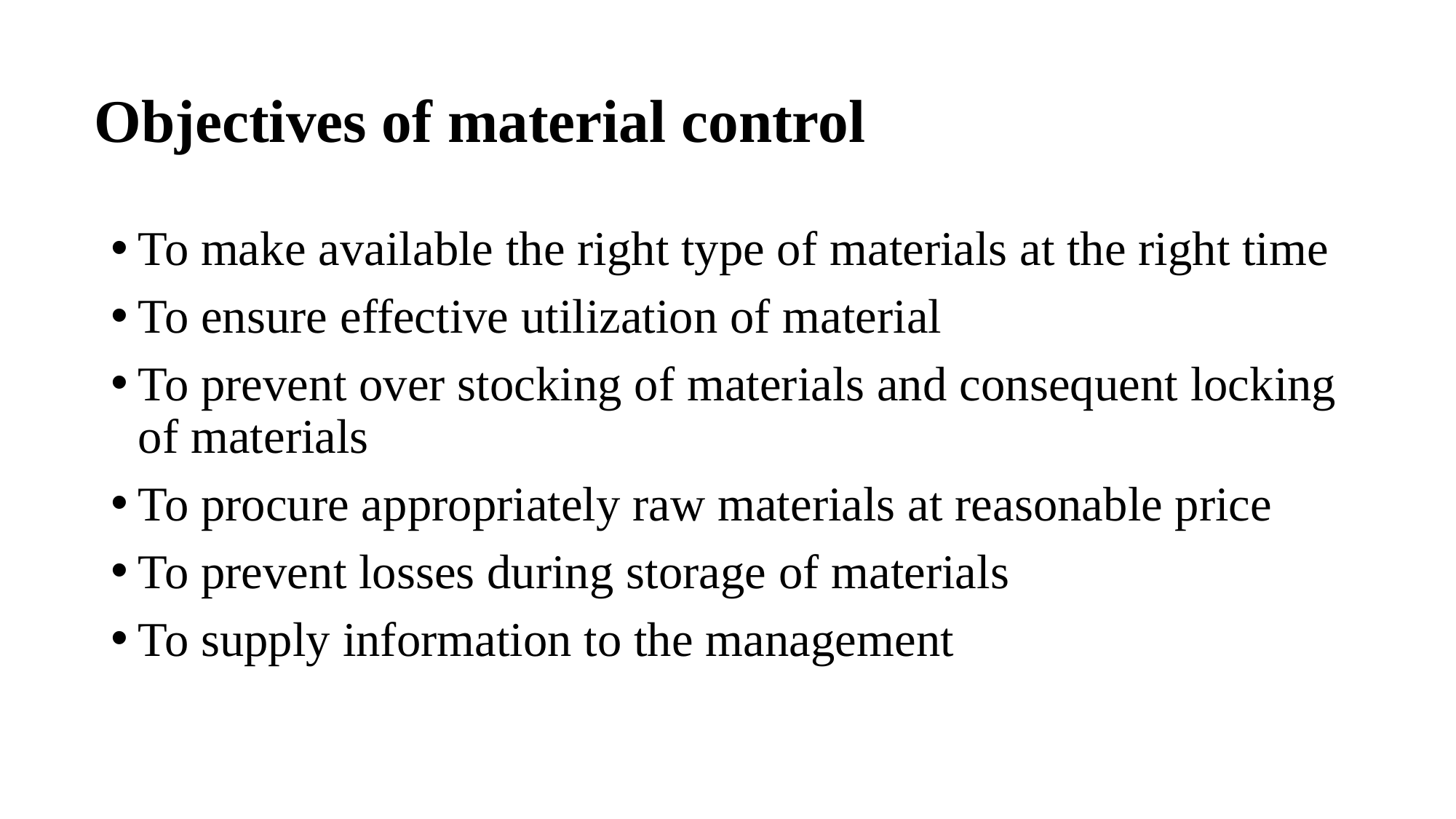

# Objectives of material control
To make available the right type of materials at the right time
To ensure effective utilization of material
To prevent over stocking of materials and consequent locking of materials
To procure appropriately raw materials at reasonable price
To prevent losses during storage of materials
To supply information to the management